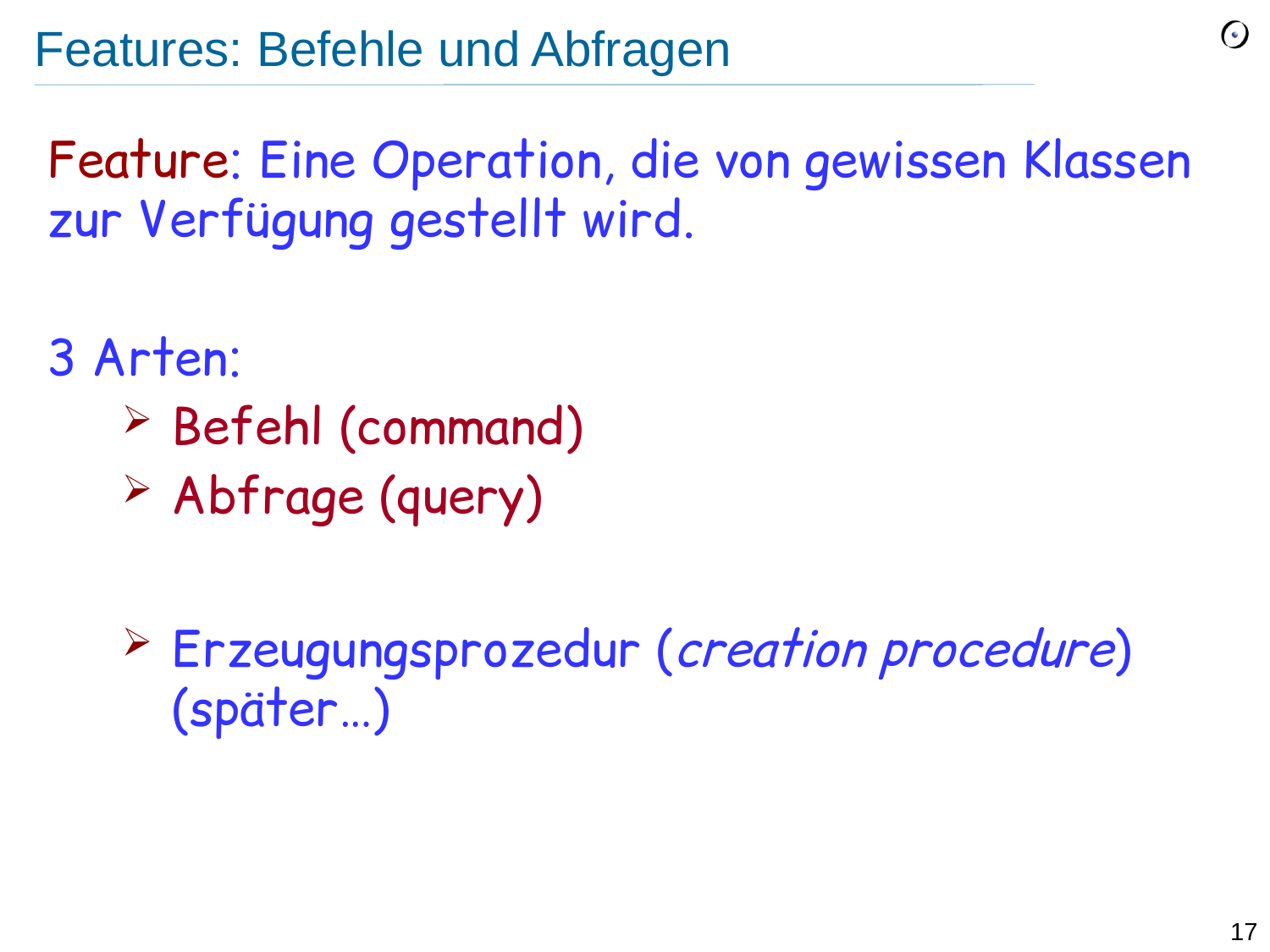

# Features: Befehle und Abfragen
Feature: Eine Operation, die von gewissen Klassen zur Verfügung gestellt wird.

3 Arten:
Befehl (command)
Abfrage (query)

Erzeugungsprozedur (creation procedure) (später…)